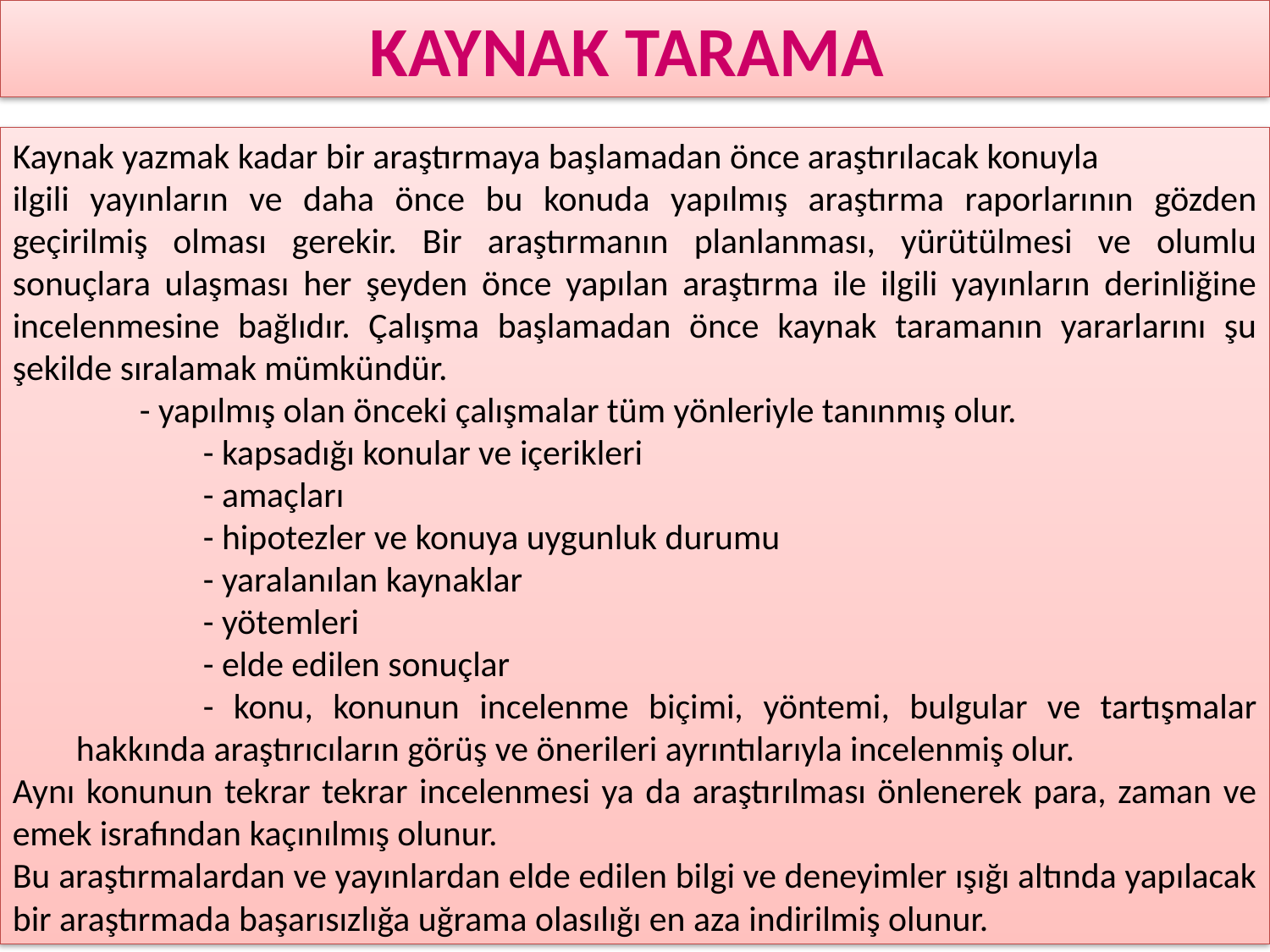

KAYNAK TARAMA
Kaynak yazmak kadar bir araştırmaya başlamadan önce araştırılacak konuyla
ilgili yayınların ve daha önce bu konuda yapılmış araştırma raporlarının gözden geçirilmiş olması gerekir. Bir araştırmanın planlanması, yürütülmesi ve olumlu sonuçlara ulaşması her şeyden önce yapılan araştırma ile ilgili yayınların derinliğine incelenmesine bağlıdır. Çalışma başlamadan önce kaynak taramanın yararlarını şu şekilde sıralamak mümkündür.
	- yapılmış olan önceki çalışmalar tüm yönleriyle tanınmış olur.
	- kapsadığı konular ve içerikleri
	- amaçları
	- hipotezler ve konuya uygunluk durumu
	- yaralanılan kaynaklar
	- yötemleri
	- elde edilen sonuçlar
	- konu, konunun incelenme biçimi, yöntemi, bulgular ve tartışmalar hakkında araştırıcıların görüş ve önerileri ayrıntılarıyla incelenmiş olur.
Aynı konunun tekrar tekrar incelenmesi ya da araştırılması önlenerek para, zaman ve emek israfından kaçınılmış olunur.
Bu araştırmalardan ve yayınlardan elde edilen bilgi ve deneyimler ışığı altında yapılacak bir araştırmada başarısızlığa uğrama olasılığı en aza indirilmiş olunur.